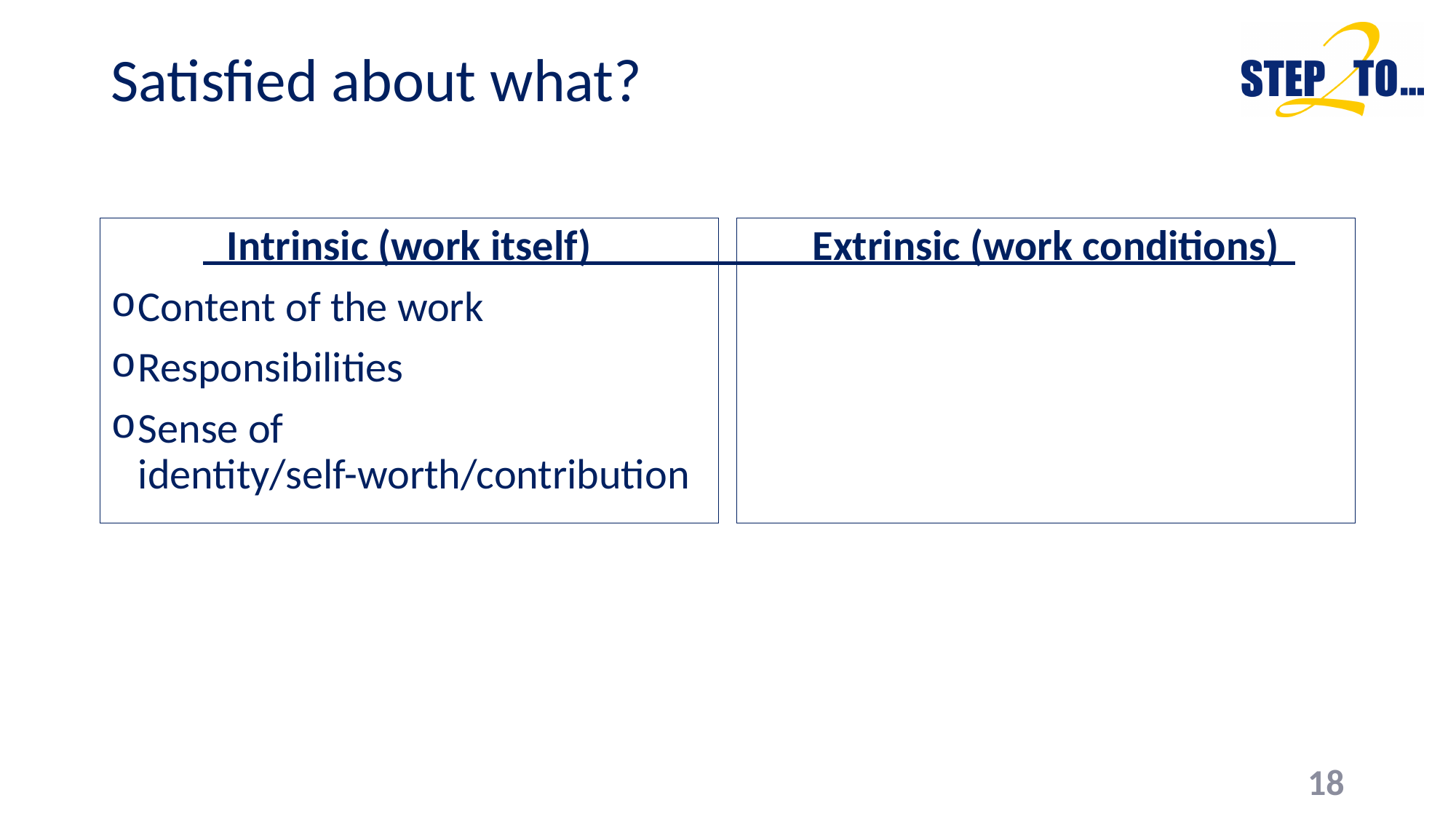

# Satisfied about what?
Intrinsic (work itself)
Content of the work
Responsibilities
Sense of identity/self-worth/contribution
Extrinsic (work conditions)
18